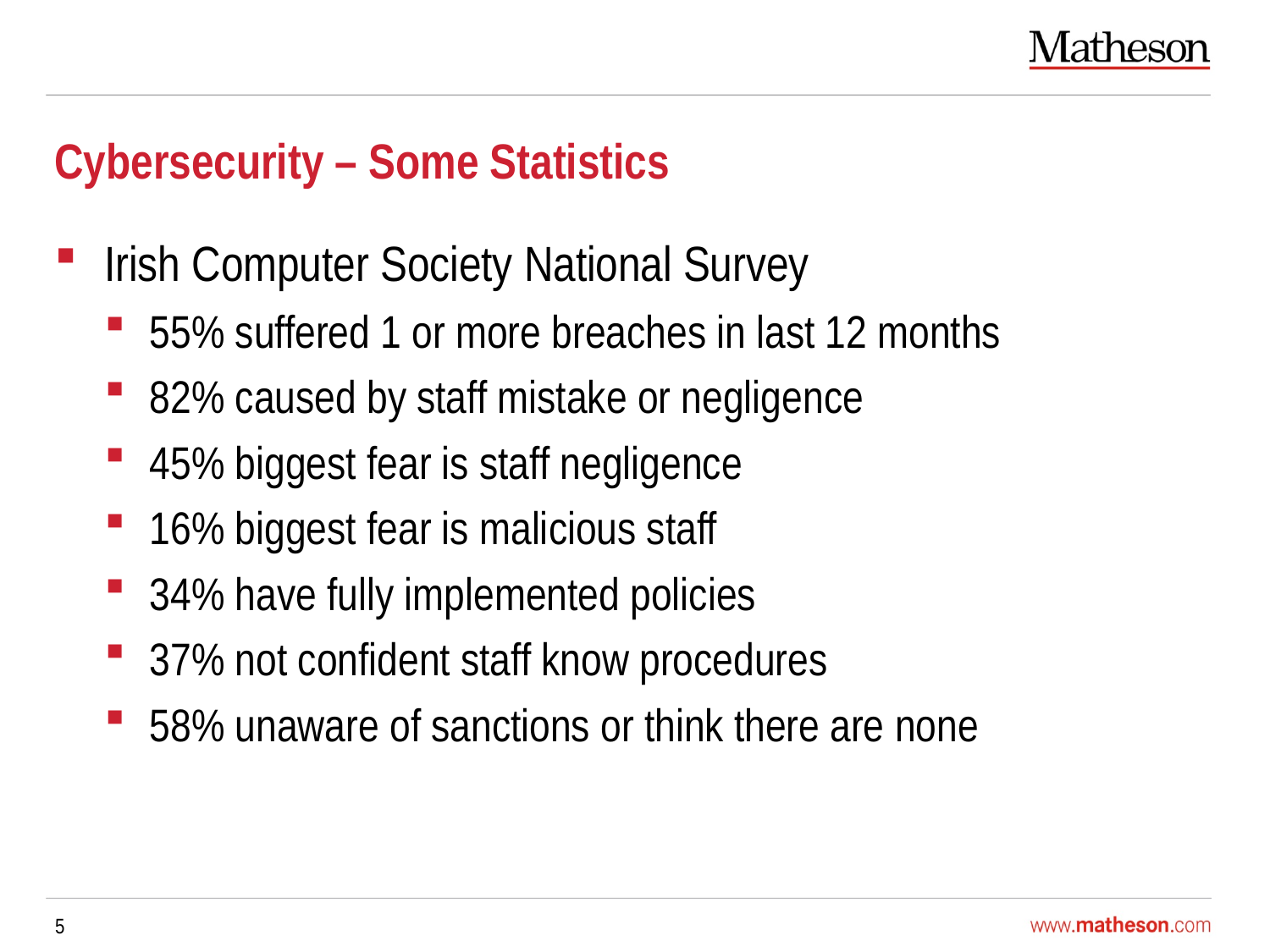

# Cybersecurity – Some Statistics
Irish Computer Society National Survey
55% suffered 1 or more breaches in last 12 months
82% caused by staff mistake or negligence
45% biggest fear is staff negligence
16% biggest fear is malicious staff
34% have fully implemented policies
37% not confident staff know procedures
58% unaware of sanctions or think there are none

5